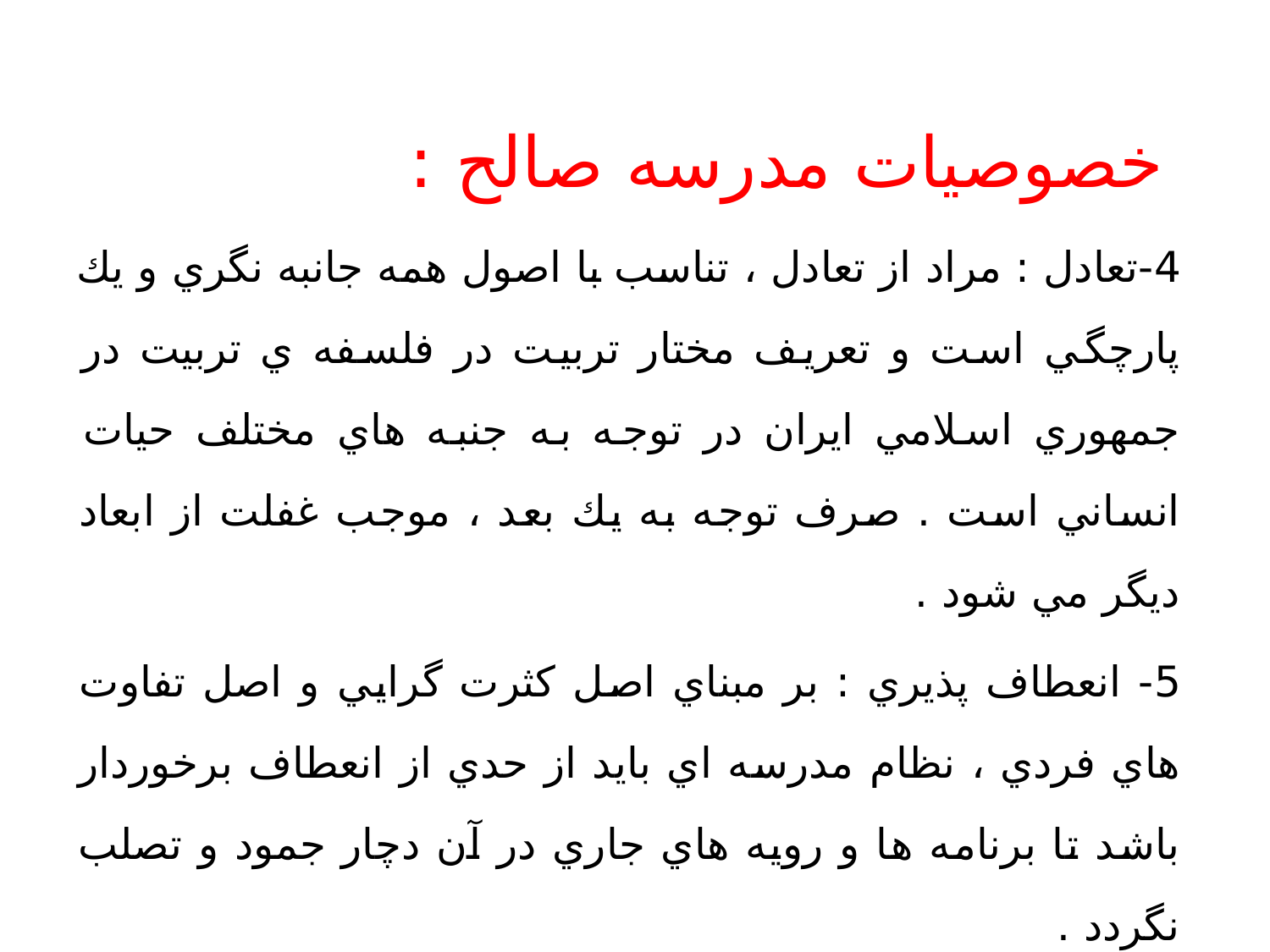

خصوصيات مدرسه صالح :
4-تعادل : مراد از تعادل ، تناسب با اصول همه جانبه نگري و يك پارچگي است و تعريف مختار تربيت در فلسفه ي تربيت در جمهوري اسلامي ايران در توجه به جنبه هاي مختلف حيات انساني است . صرف توجه به يك بعد ، موجب غفلت از ابعاد ديگر مي شود .
5- انعطاف پذيري : بر مبناي اصل كثرت گرايي و اصل تفاوت هاي فردي ، نظام مدرسه اي بايد از حدي از انعطاف برخوردار باشد تا برنامه ها و رويه هاي جاري در آن دچار جمود و تصلب نگردد .